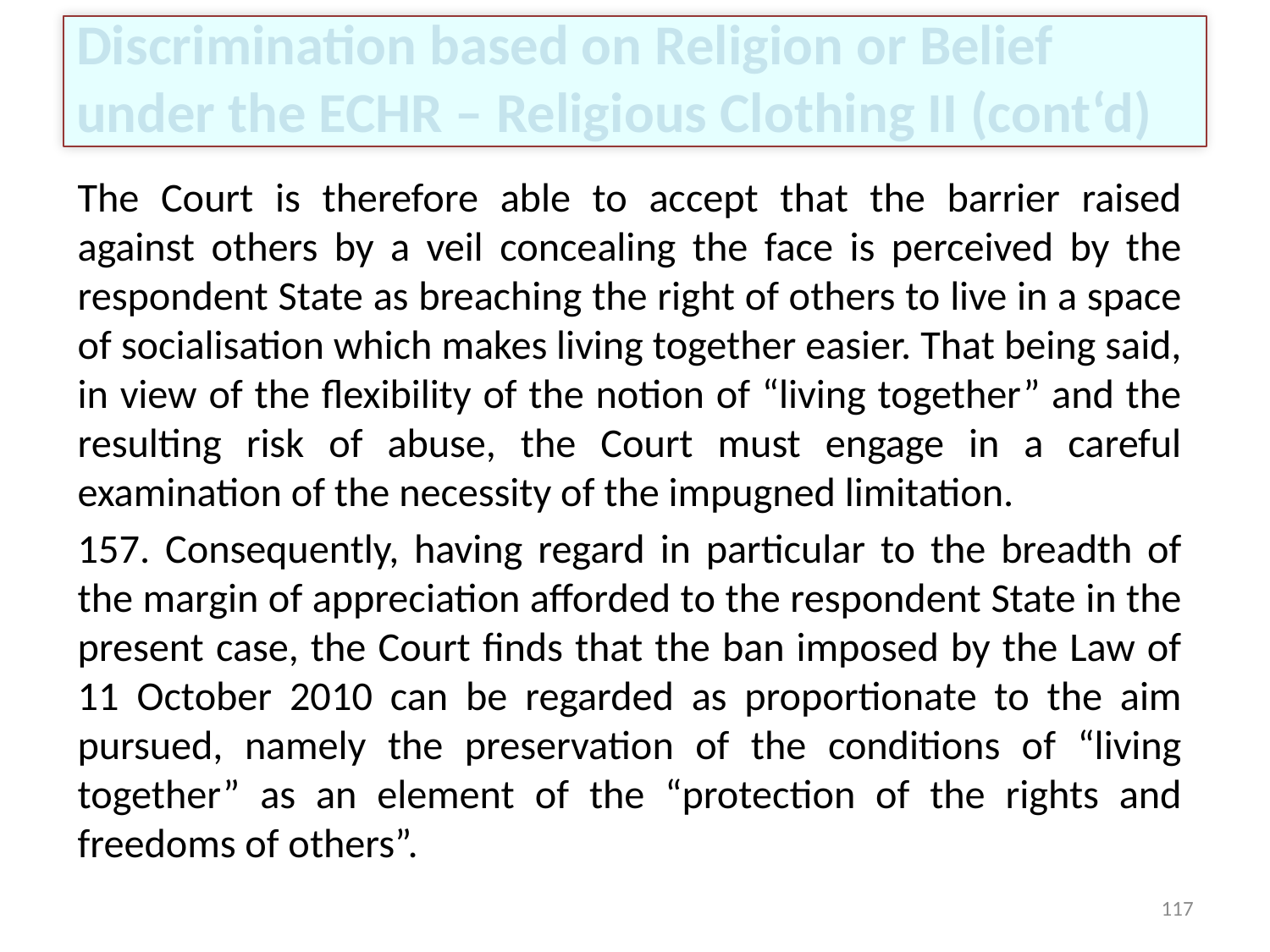

# Discrimination based on Religion or Belief under the ECHR – Religious Clothing II (cont‘d)
The Court is therefore able to accept that the barrier raised against others by a veil concealing the face is perceived by the respondent State as breaching the right of others to live in a space of socialisation which makes living together easier. That being said, in view of the flexibility of the notion of “living together” and the resulting risk of abuse, the Court must engage in a careful examination of the necessity of the impugned limitation.
157. Consequently, having regard in particular to the breadth of the margin of appreciation afforded to the respondent State in the present case, the Court finds that the ban imposed by the Law of 11 October 2010 can be regarded as proportionate to the aim pursued, namely the preservation of the conditions of “living together” as an element of the “protection of the rights and freedoms of others”.
117